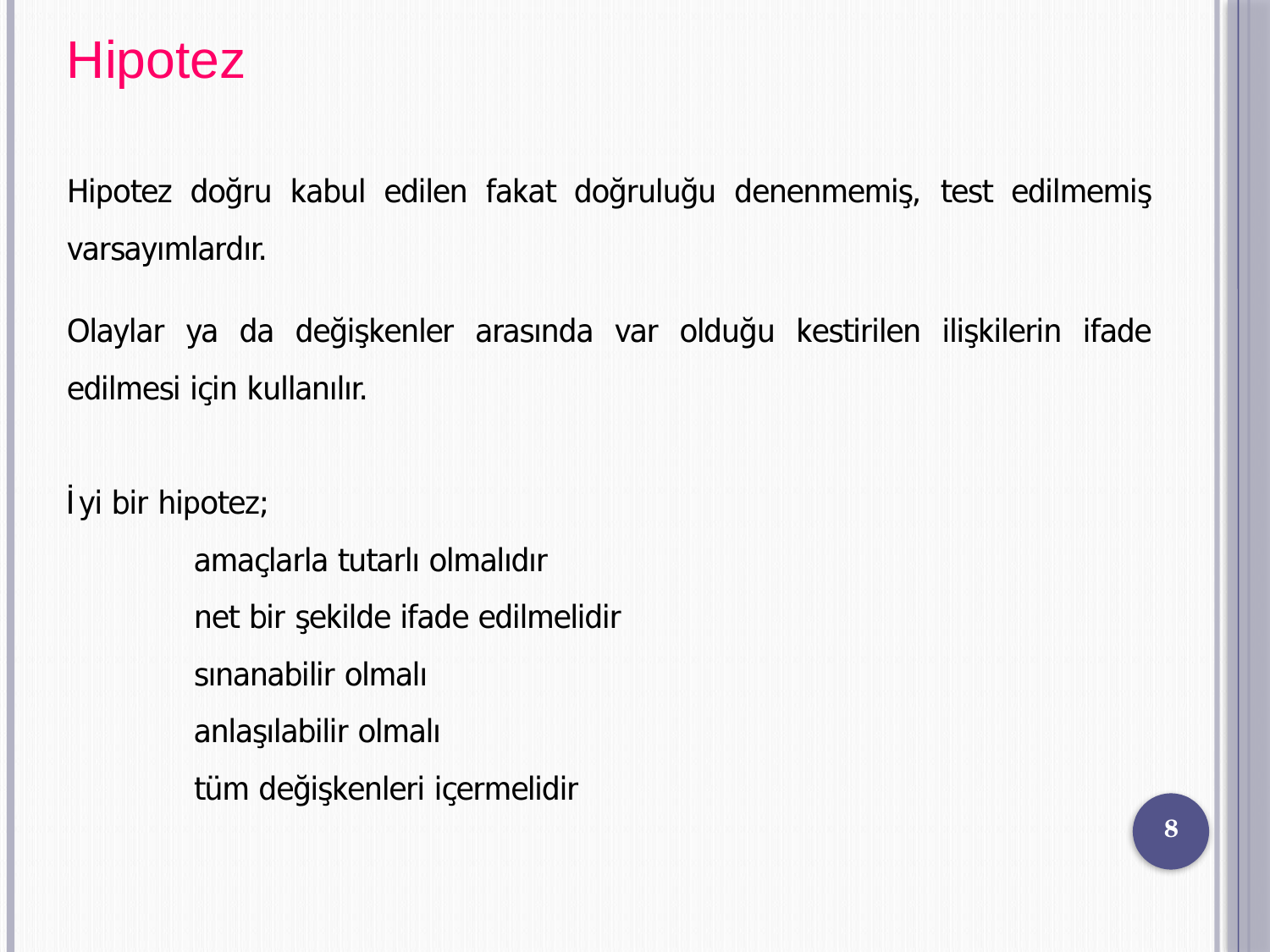

Hipotez
Hipotez doğru kabul edilen fakat doğruluğu denenmemiş, test edilmemiş varsayımlardır.

Olaylar ya da değişkenler arasında var olduğu kestirilen ilişkilerin ifade edilmesi için kullanılır.

İyi bir hipotez;
	amaçlarla tutarlı olmalıdır
	net bir şekilde ifade edilmelidir
	sınanabilir olmalı
	anlaşılabilir olmalı
	tüm değişkenleri içermelidir

8